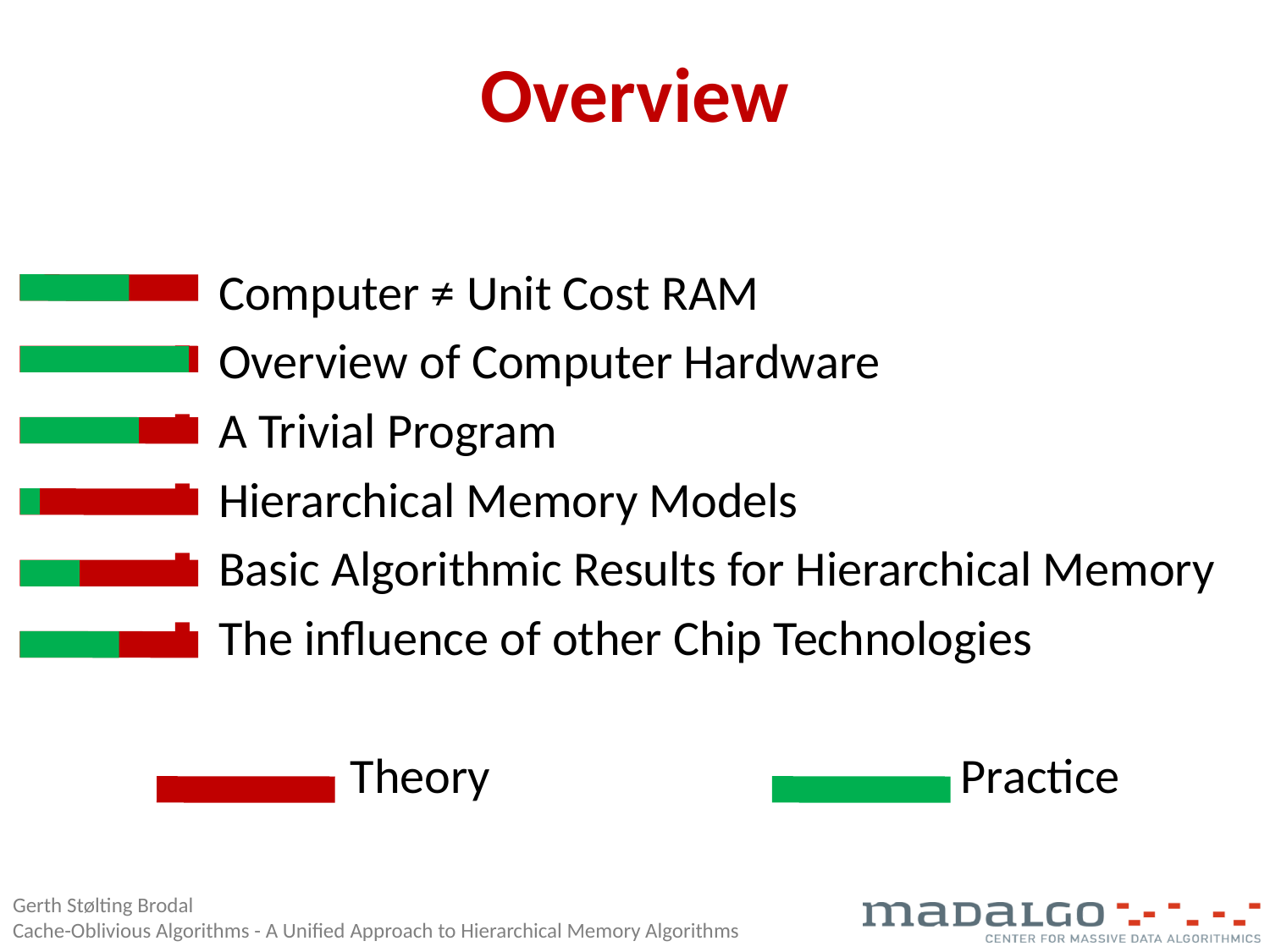

# Overview
Computer ≠ Unit Cost RAM
Overview of Computer Hardware
A Trivial Program
Hierarchical Memory Models
Basic Algorithmic Results for Hierarchical Memory
The influence of other Chip Technologies

                Theory                                          Practice